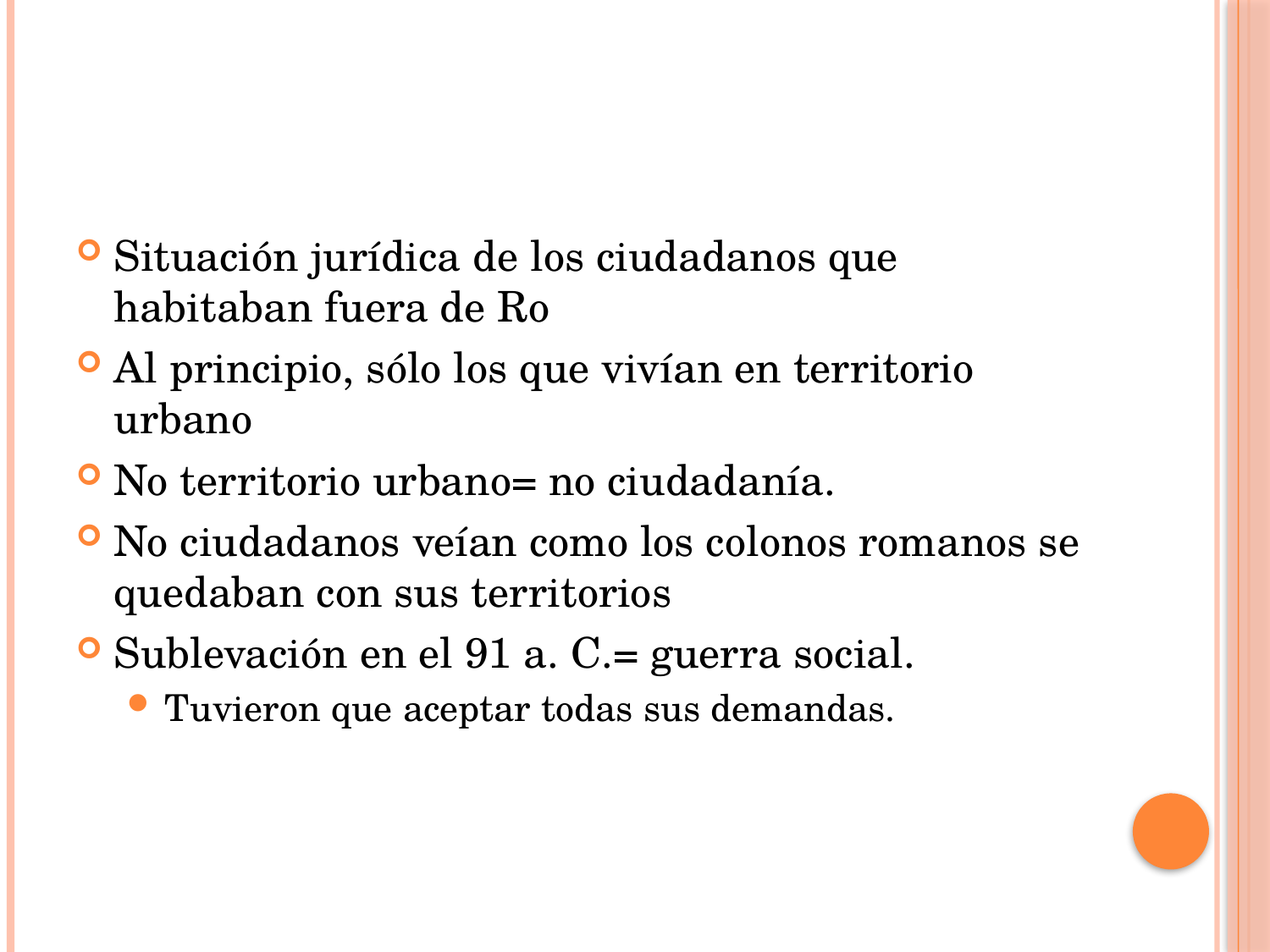

#
Situación jurídica de los ciudadanos que habitaban fuera de Ro
Al principio, sólo los que vivían en territorio urbano
No territorio urbano= no ciudadanía.
No ciudadanos veían como los colonos romanos se quedaban con sus territorios
Sublevación en el 91 a. C.= guerra social.
Tuvieron que aceptar todas sus demandas.